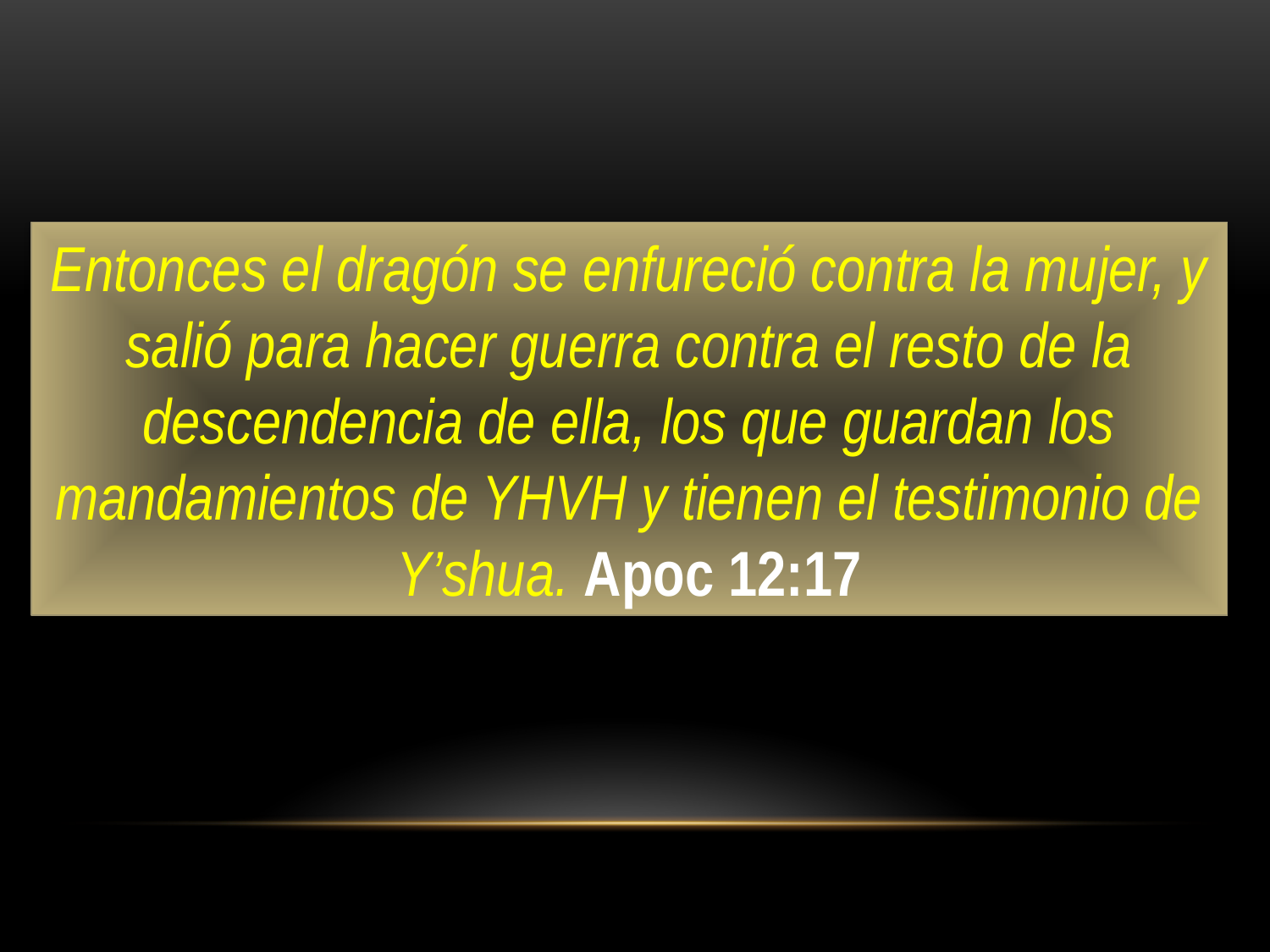

Entonces el dragón se enfureció contra la mujer, y salió para hacer guerra contra el resto de la descendencia de ella, los que guardan los mandamientos de YHVH y tienen el testimonio de Y’shua. Apoc 12:17